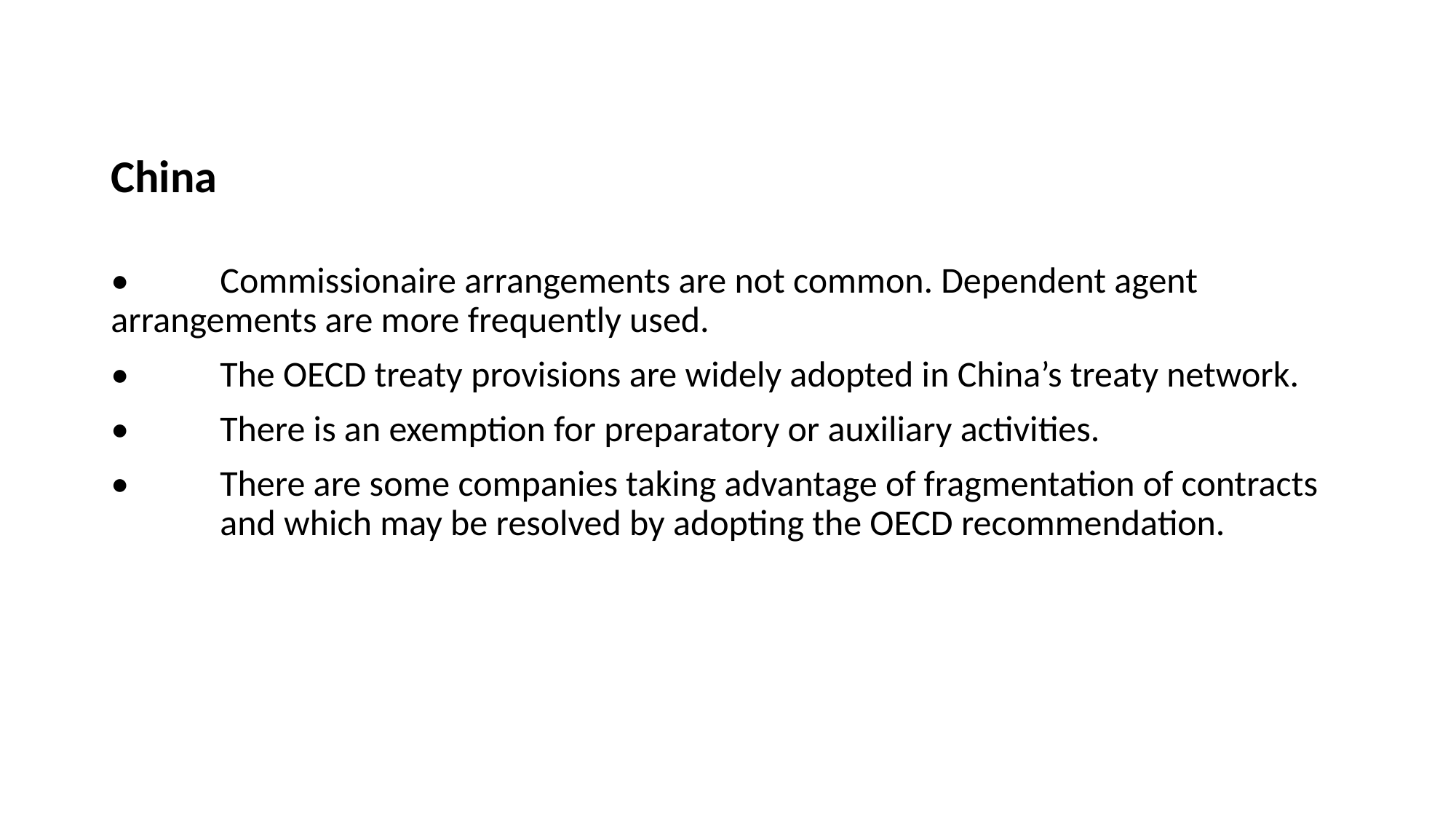

China
•	Commissionaire arrangements are not common. Dependent agent 	arrangements are more frequently used.
•	The OECD treaty provisions are widely adopted in China’s treaty network.
•	There is an exemption for preparatory or auxiliary activities.
•	There are some companies taking advantage of fragmentation of contracts 	and which may be resolved by adopting the OECD recommendation.